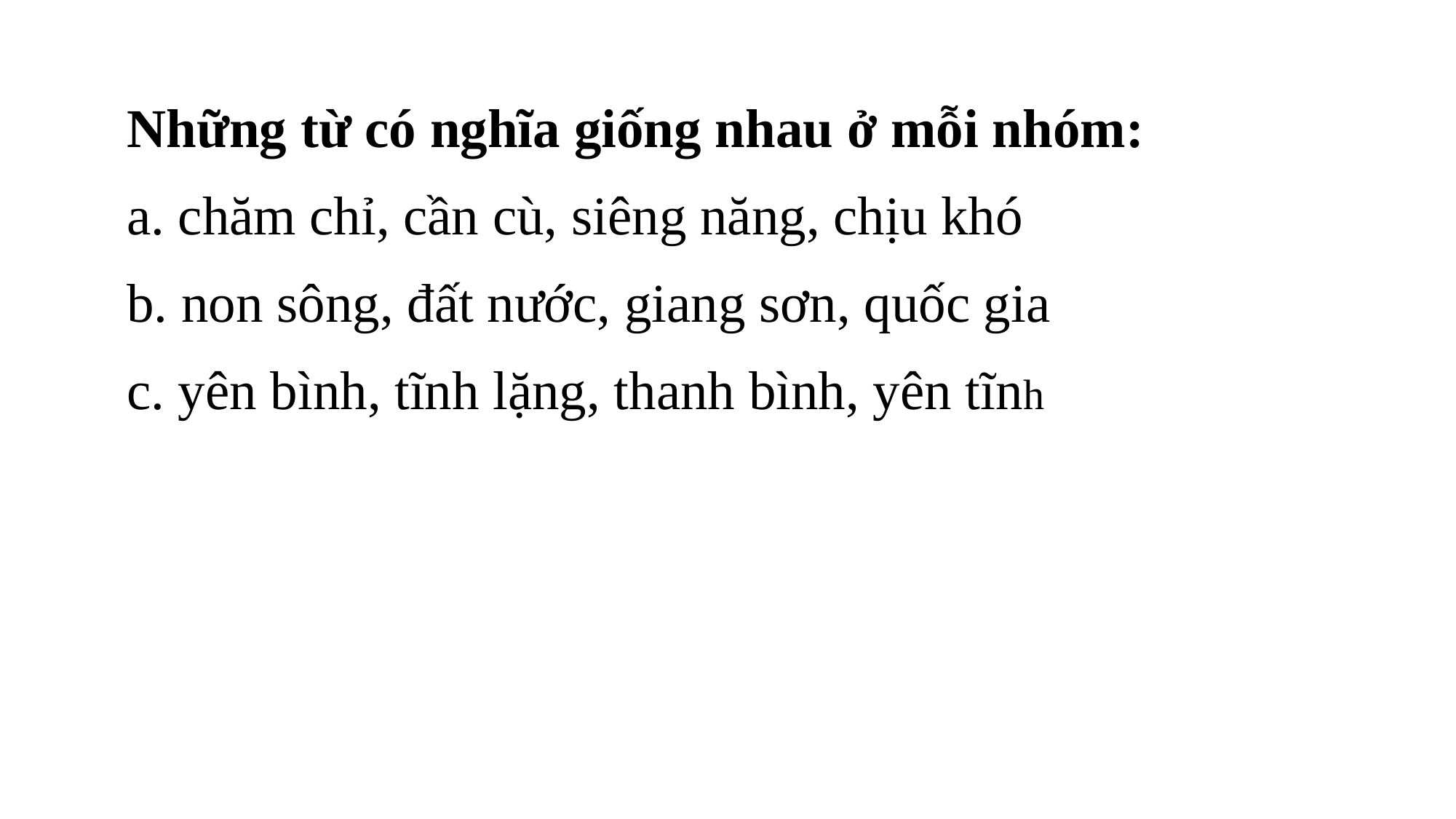

Những từ có nghĩa giống nhau ở mỗi nhóm:
a. chăm chỉ, cần cù, siêng năng, chịu khó
b. non sông, đất nước, giang sơn, quốc gia
c. yên bình, tĩnh lặng, thanh bình, yên tĩnh